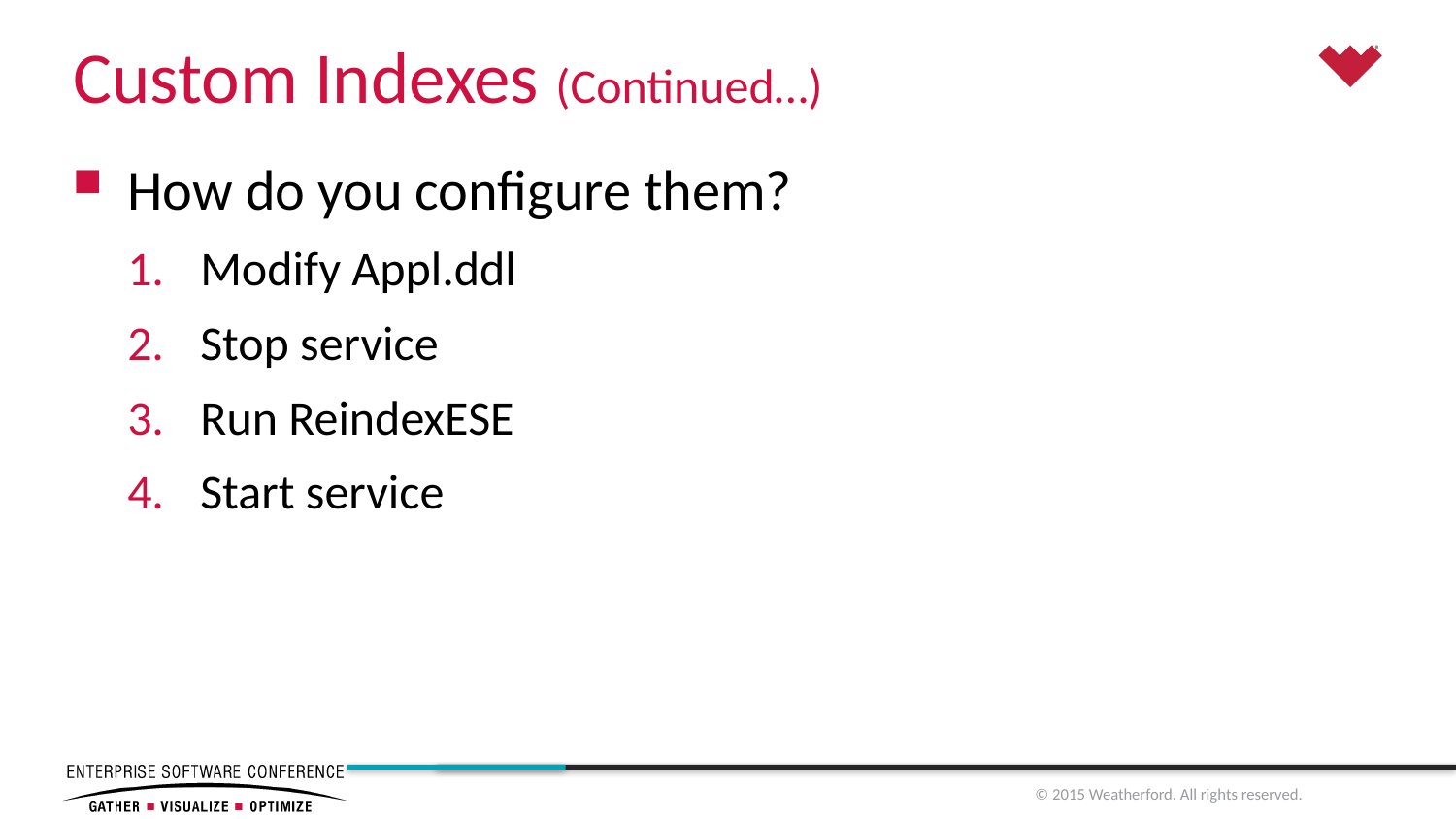

# Custom Indexes (Continued…)
How do you configure them?
Modify Appl.ddl
Stop service
Run ReindexESE
Start service